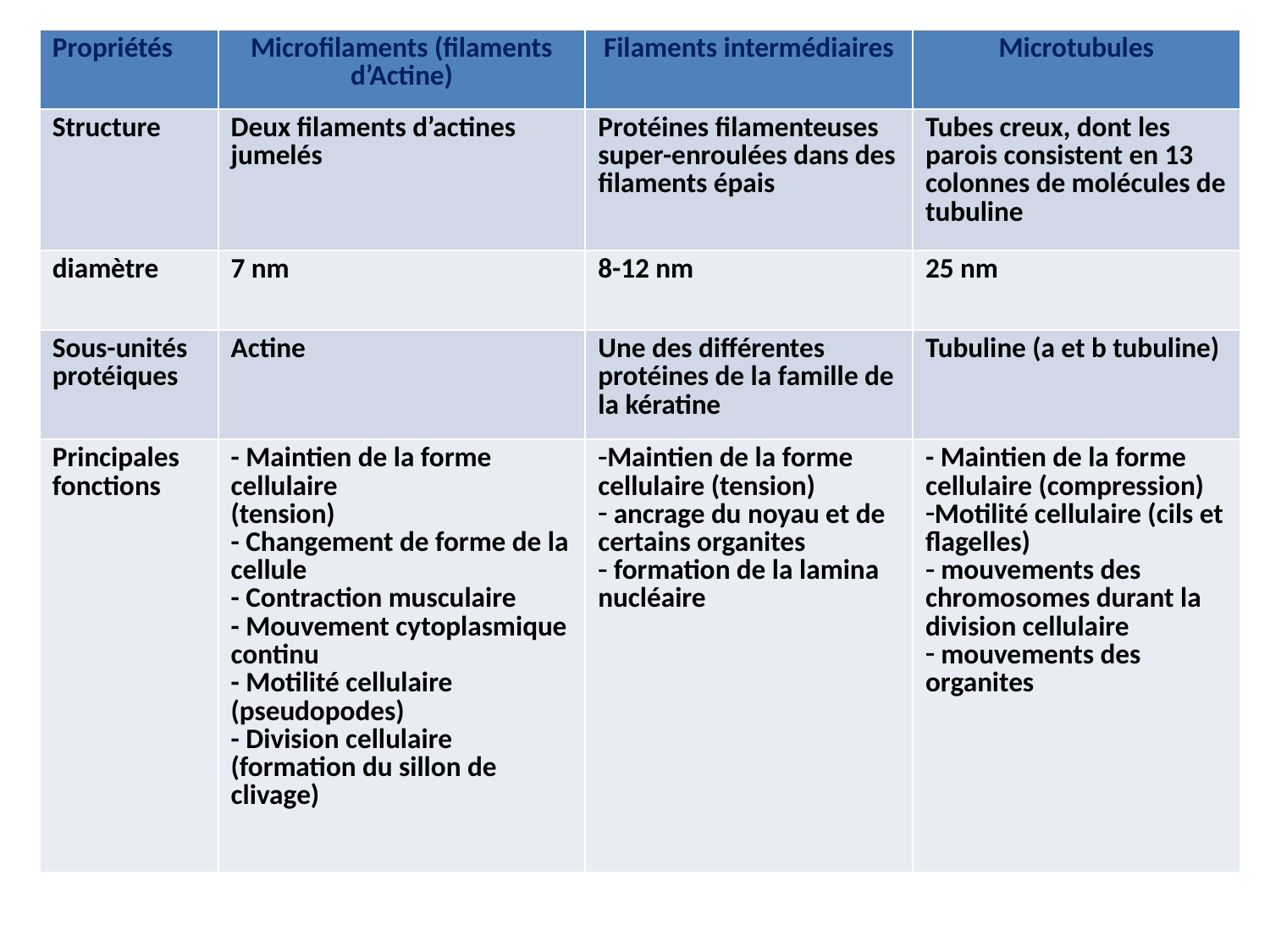

| Propriétés | Microfilaments (filaments d’Actine) | Filaments intermédiaires | Microtubules |
| --- | --- | --- | --- |
| Structure | Deux filaments d’actines jumelés | Protéines filamenteuses super-enroulées dans des filaments épais | Tubes creux, dont les parois consistent en 13 colonnes de molécules de tubuline |
| diamètre | 7 nm | 8-12 nm | 25 nm |
| Sous-unités protéiques | Actine | Une des différentes protéines de la famille de la kératine | Tubuline (a et b tubuline) |
| Principales fonctions | - Maintien de la forme cellulaire (tension) - Changement de forme de la cellule - Contraction musculaire - Mouvement cytoplasmique continu - Motilité cellulaire (pseudopodes) - Division cellulaire (formation du sillon de clivage) | Maintien de la forme cellulaire (tension) ancrage du noyau et de certains organites formation de la lamina nucléaire | - Maintien de la forme cellulaire (compression) Motilité cellulaire (cils et flagelles) mouvements des chromosomes durant la division cellulaire mouvements des organites |